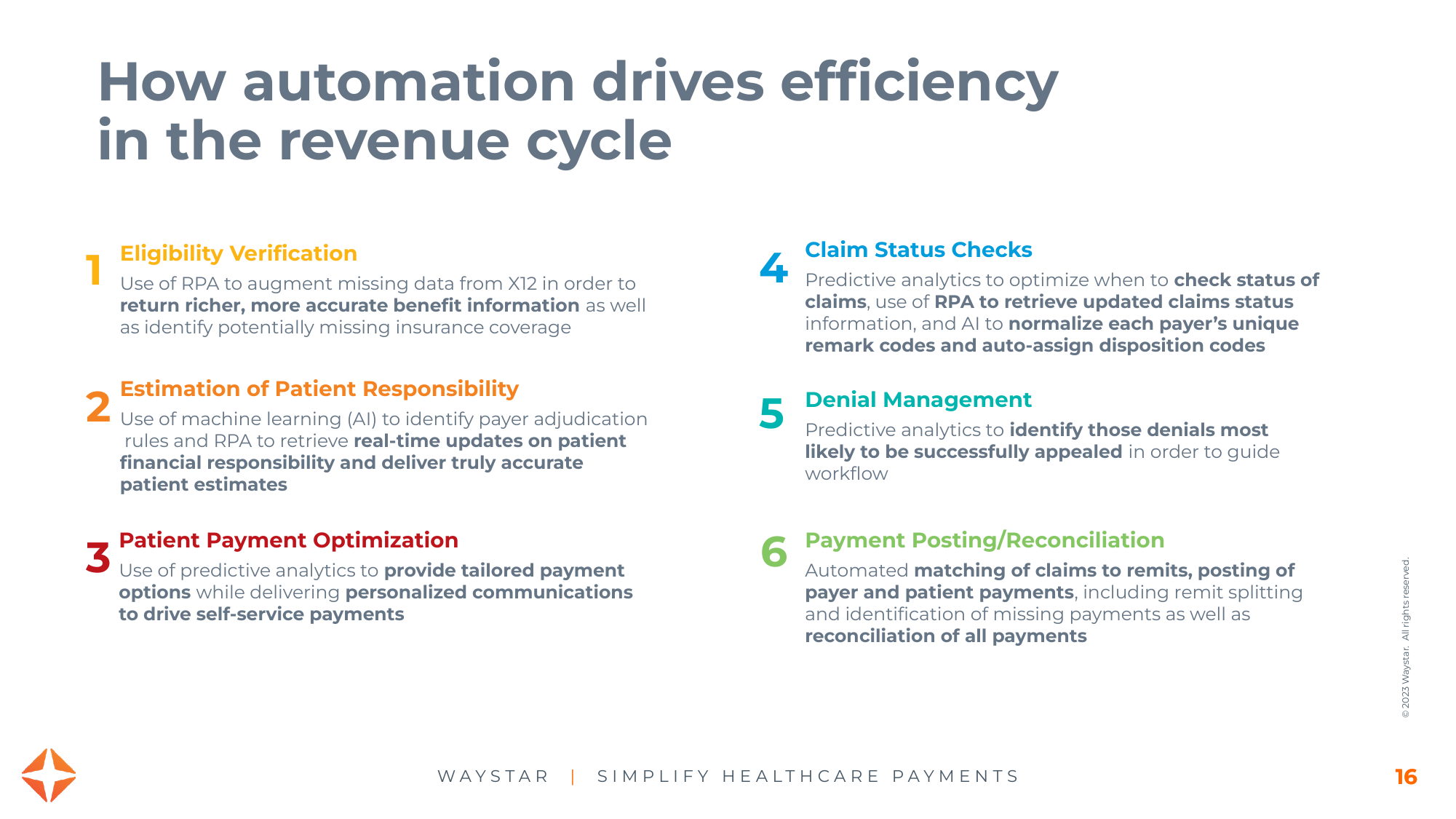

How automation drives efficiency
in the revenue cycle
4
1
Claim Status Checks
Predictive analytics to optimize when to check status of claims, use of RPA to retrieve updated claims status information, and AI to normalize each payer’s unique remark codes and auto-assign disposition codes
Eligibility Verification
Use of RPA to augment missing data from X12 in order to return richer, more accurate benefit information as well as identify potentially missing insurance coverage
2
5
Estimation of Patient Responsibility
Use of machine learning (AI) to identify payer adjudication
 rules and RPA to retrieve real-time updates on patient financial responsibility and deliver truly accurate patient estimates
Denial Management
Predictive analytics to identify those denials most likely to be successfully appealed in order to guide workflow
6
3
Patient Payment Optimization
Use of predictive analytics to provide tailored payment options while delivering personalized communications to drive self-service payments
Payment Posting/Reconciliation
Automated matching of claims to remits, posting of payer and patient payments, including remit splitting and identification of missing payments as well as reconciliation of all payments